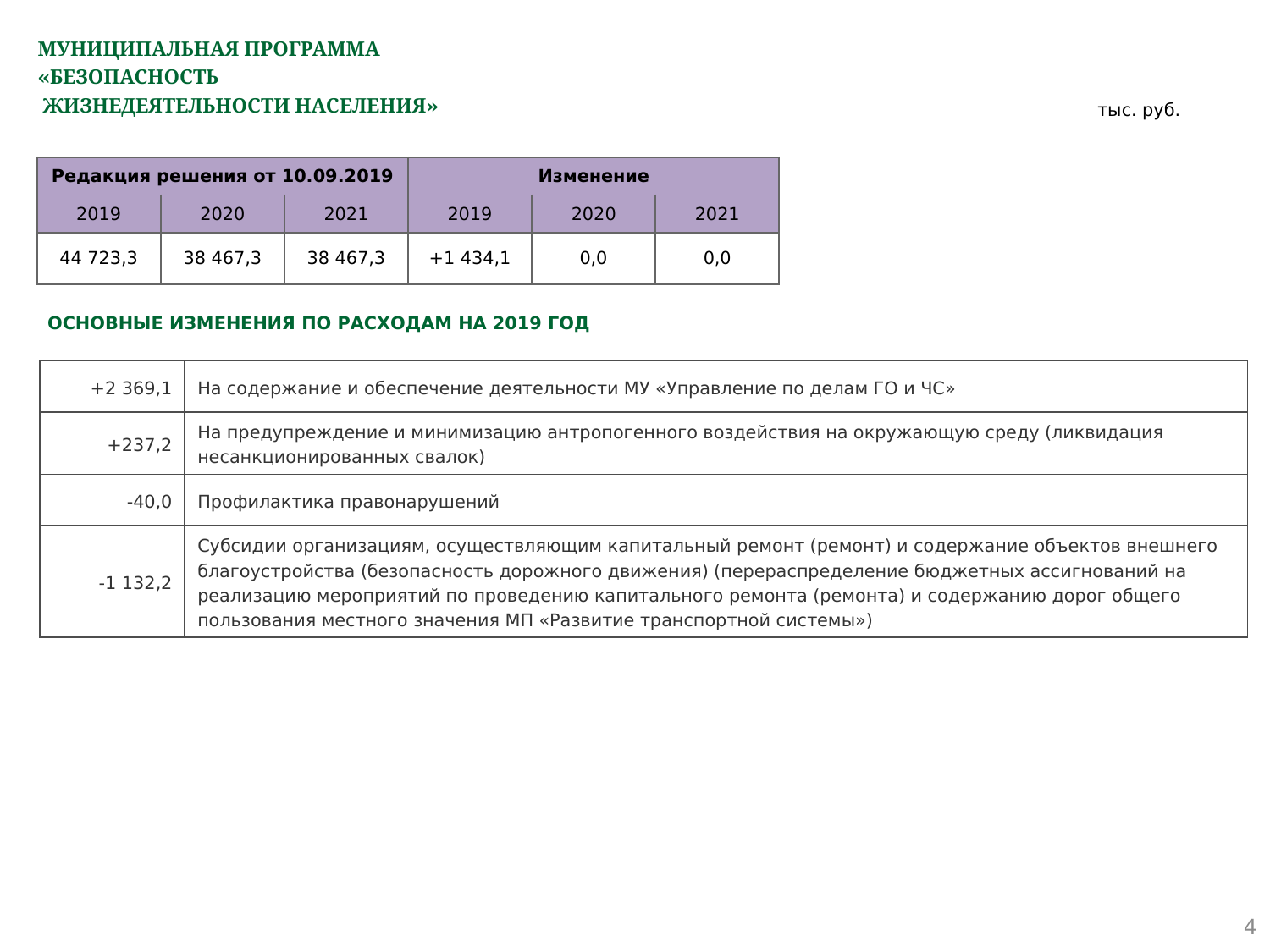

# МУНИЦИПАЛЬНАЯ ПРОГРАММА «БЕЗОПАСНОСТЬ ЖИЗНЕДЕЯТЕЛЬНОСТИ НАСЕЛЕНИЯ»
тыс. руб.
| Редакция решения от 10.09.2019 |  |  | Изменение |  |  |
| --- | --- | --- | --- | --- | --- |
| 2019 | 2020 | 2021 | 2019 | 2020 | 2021 |
| 44 723,3 | 38 467,3 | 38 467,3 | +1 434,1 | 0,0 | 0,0 |
ОСНОВНЫЕ ИЗМЕНЕНИЯ ПО РАСХОДАМ НА 2019 ГОД
| +2 369,1 | На содержание и обеспечение деятельности МУ «Управление по делам ГО и ЧС» |
| --- | --- |
| +237,2 | На предупреждение и минимизацию антропогенного воздействия на окружающую среду (ликвидация несанкционированных свалок) |
| -40,0 | Профилактика правонарушений |
| -1 132,2 | Субсидии организациям, осуществляющим капитальный ремонт (ремонт) и содержание объектов внешнего благоустройства (безопасность дорожного движения) (перераспределение бюджетных ассигнований на реализацию мероприятий по проведению капитального ремонта (ремонта) и содержанию дорог общего пользования местного значения МП «Развитие транспортной системы») |
4